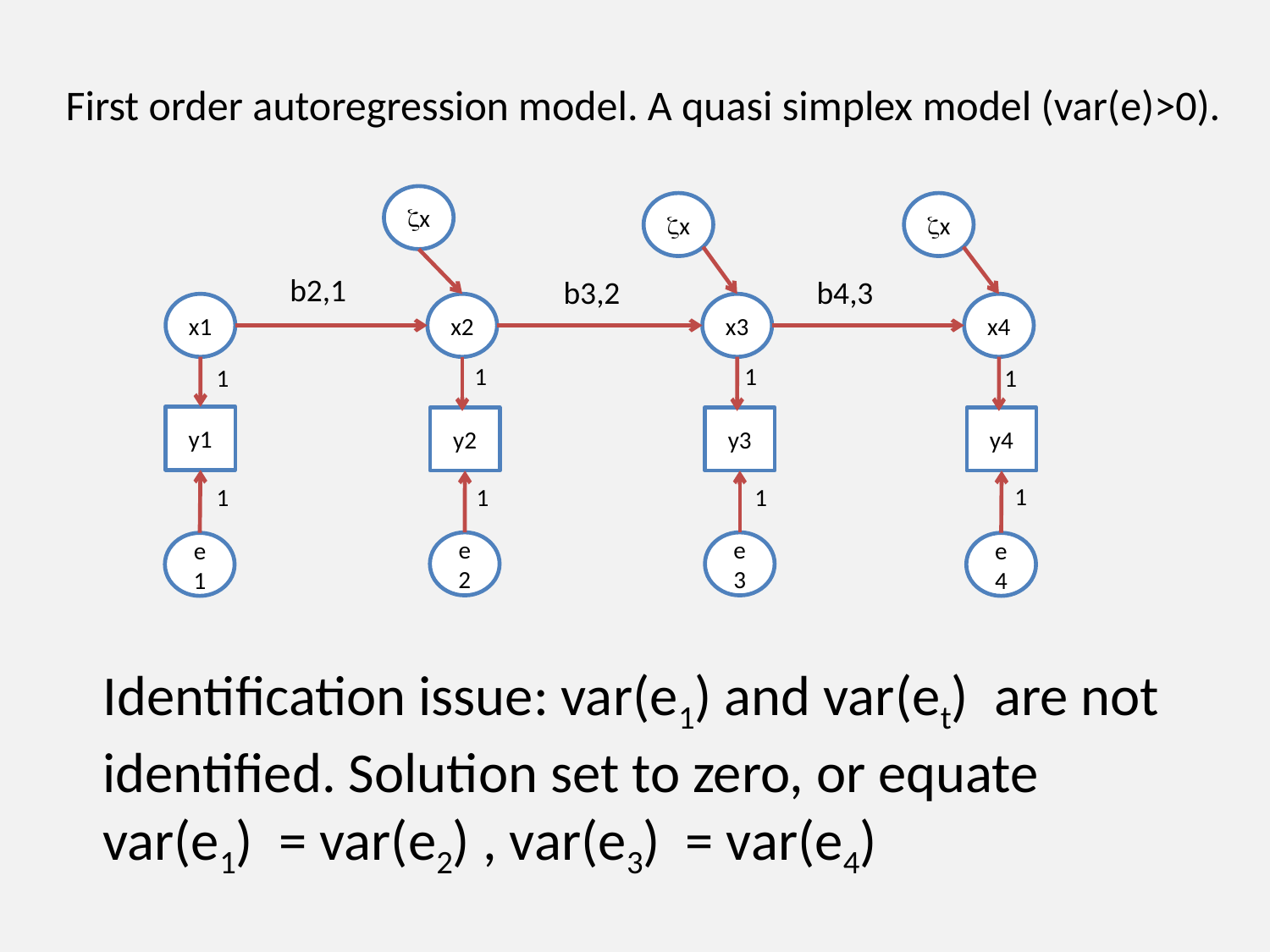

First order autoregression model. A quasi simplex model (var(e)>0).
ζx
ζx
ζx
b2,1
b3,2
b4,3
x1
x2
x3
x4
1
1
1
1
y1
y2
y3
y4
1
1
1
1
e2
e3
e1
e4
Identification issue: var(e1) and var(et)  are not identified. Solution set to zero, or equate
var(e1)  = var(e2) , var(e3)  = var(e4)